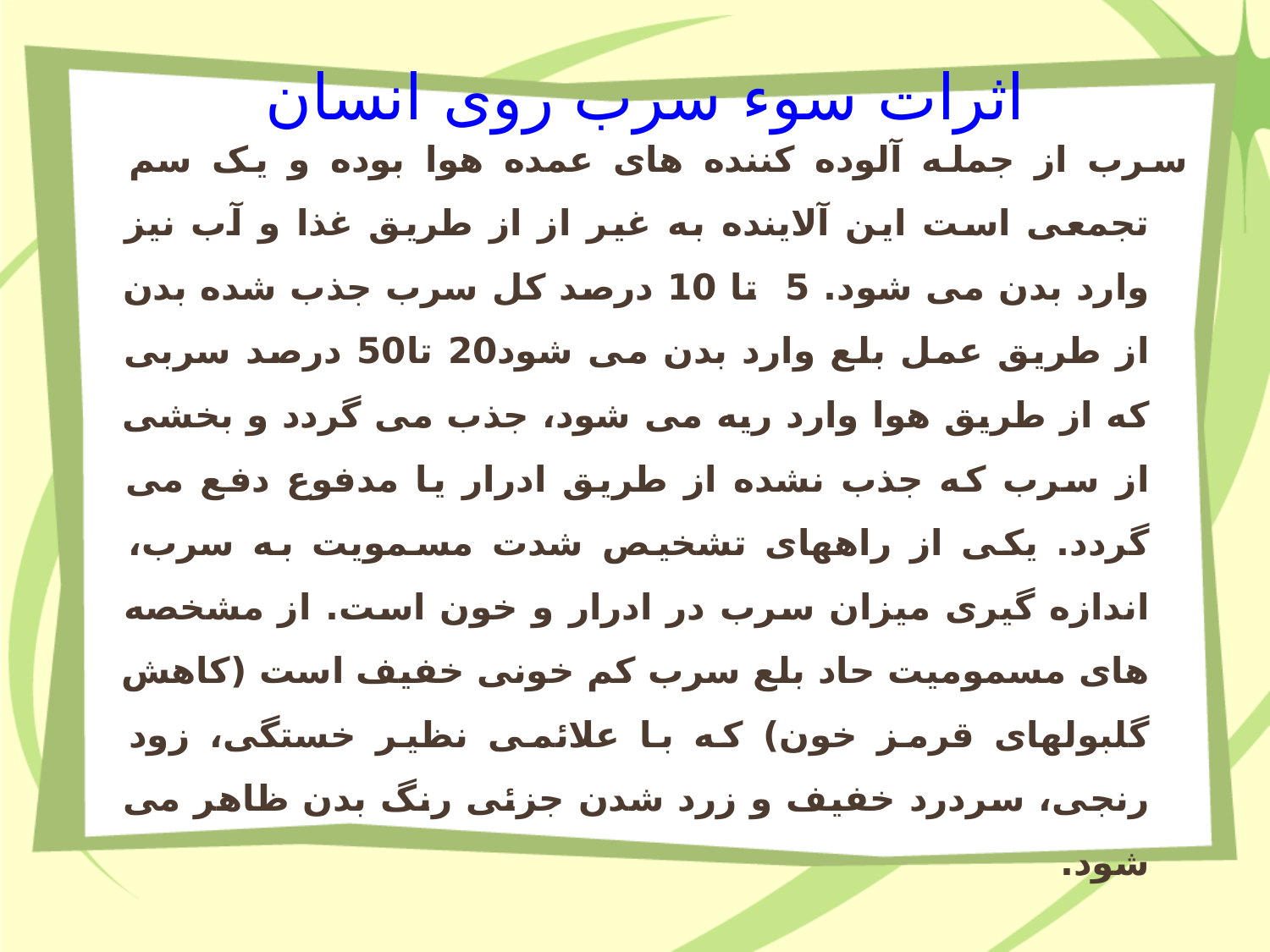

# اثرات سوء سرب روی انسان
سرب از جمله آلوده کننده های عمده هوا بوده و يک سم تجمعی است اين آلاينده به غير از از طريق غذا و آب نيز وارد بدن می شود. 5  تا 10 درصد کل سرب جذب شده بدن از طريق عمل بلع وارد بدن می شود20 تا50 درصد سربی که از طريق هوا وارد ريه می شود، جذب می گردد و بخشی از سرب که جذب نشده از طريق ادرار يا مدفوع دفع می گردد. يکی از راههای تشخيص شدت مسمويت به سرب، اندازه گيری ميزان سرب در ادرار و خون است. از مشخصه های مسموميت حاد بلع سرب کم خونی خفيف است (کاهش گلبولهای قرمز خون) که با علائمی نظير خستگی، زود رنجی، سردرد خفيف و زرد شدن جزئی رنگ بدن ظاهر می شود.